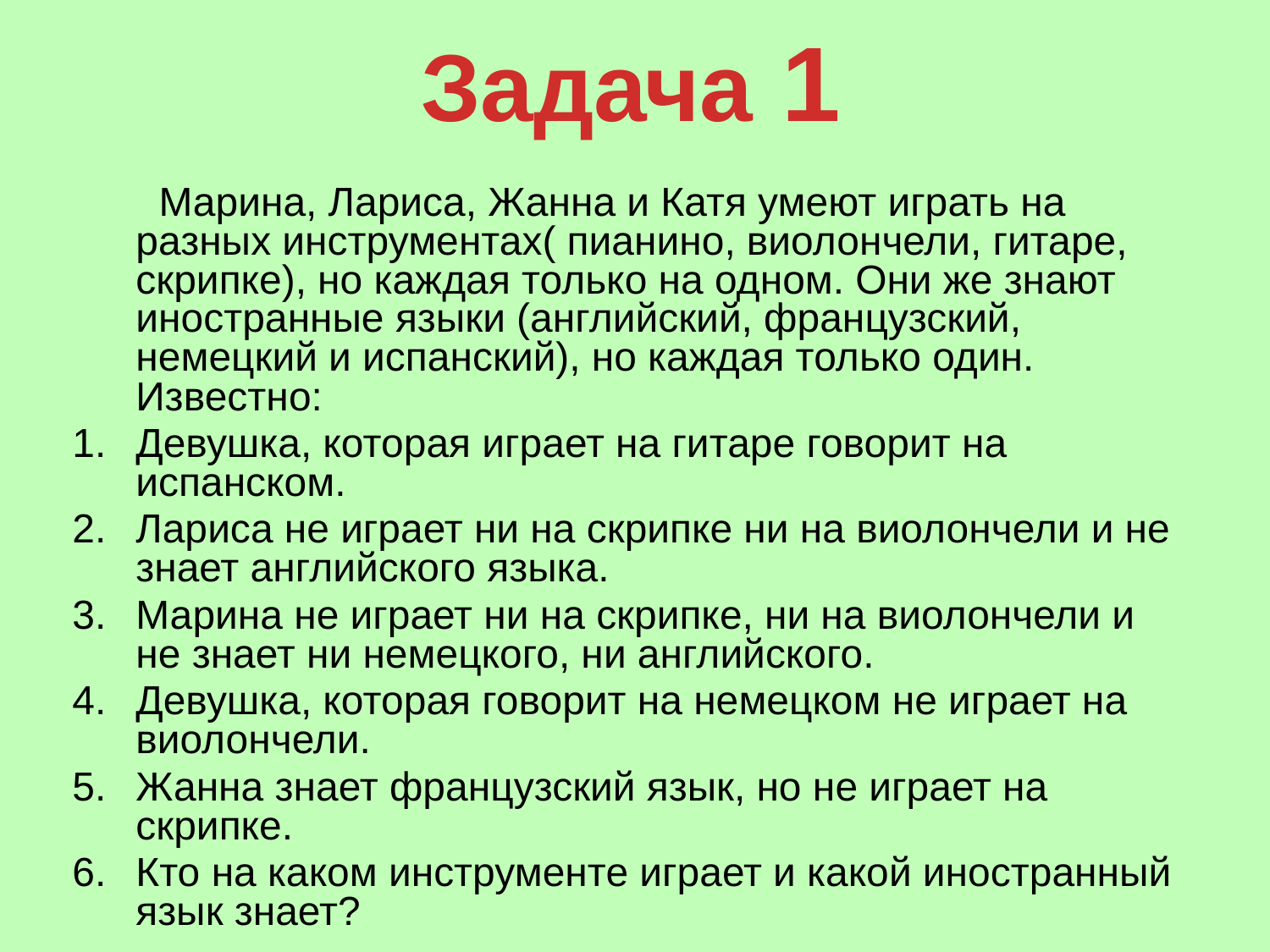

# Задача 1
Марина, Лариса, Жанна и Катя умеют играть на разных инструментах( пианино, виолончели, гитаре, скрипке), но каждая только на одном. Они же знают иностранные языки (английский, французский, немецкий и испанский), но каждая только один. Известно:
Девушка, которая играет на гитаре говорит на испанском.
Лариса не играет ни на скрипке ни на виолончели и не знает английского языка.
Марина не играет ни на скрипке, ни на виолончели и не знает ни немецкого, ни английского.
Девушка, которая говорит на немецком не играет на виолончели.
Жанна знает французский язык, но не играет на скрипке.
Кто на каком инструменте играет и какой иностранный язык знает?